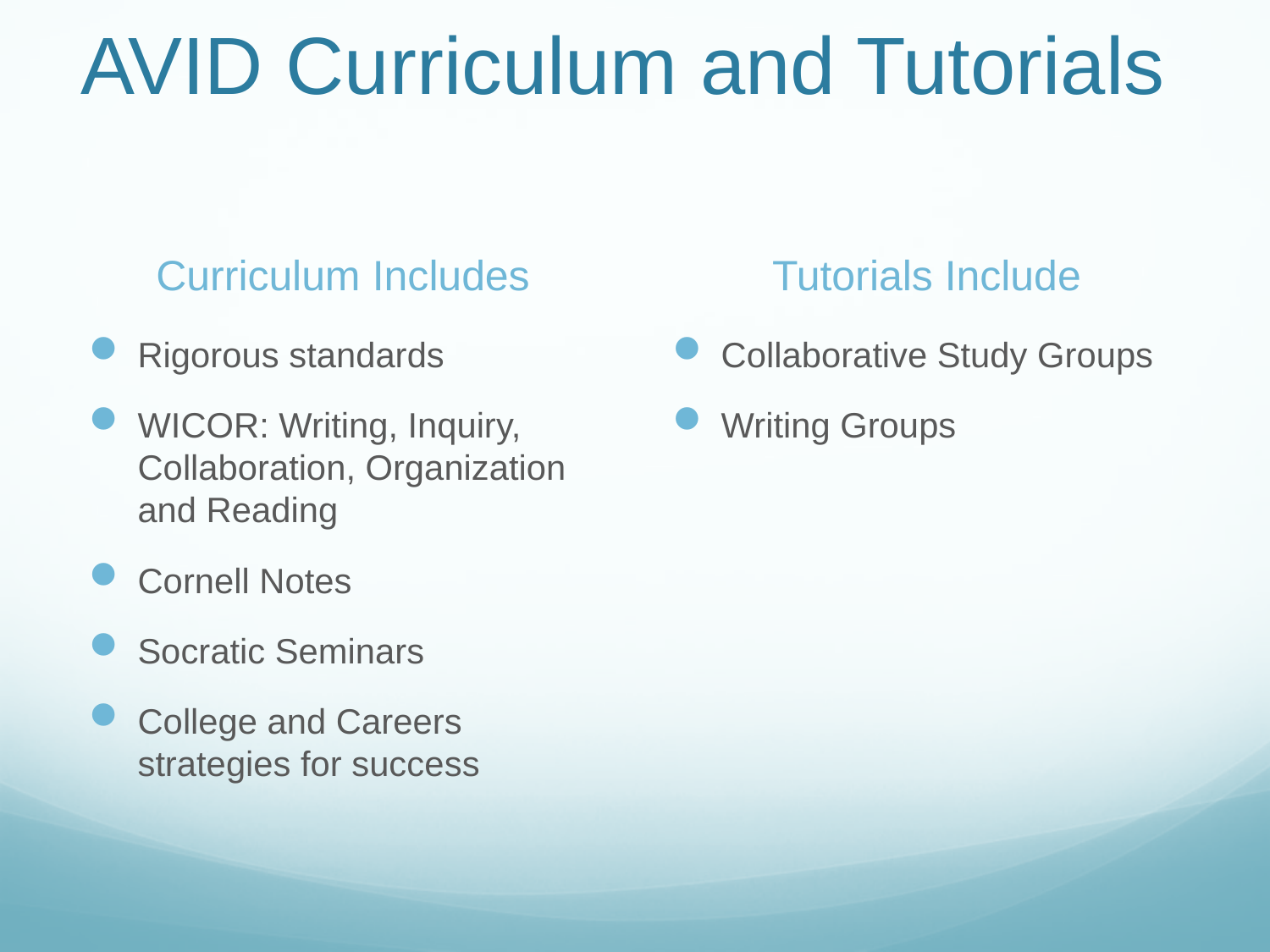

# AVID Curriculum and Tutorials
Curriculum Includes
Tutorials Include
Rigorous standards
WICOR: Writing, Inquiry, Collaboration, Organization and Reading
Cornell Notes
Socratic Seminars
College and Careers strategies for success

Collaborative Study Groups
Writing Groups